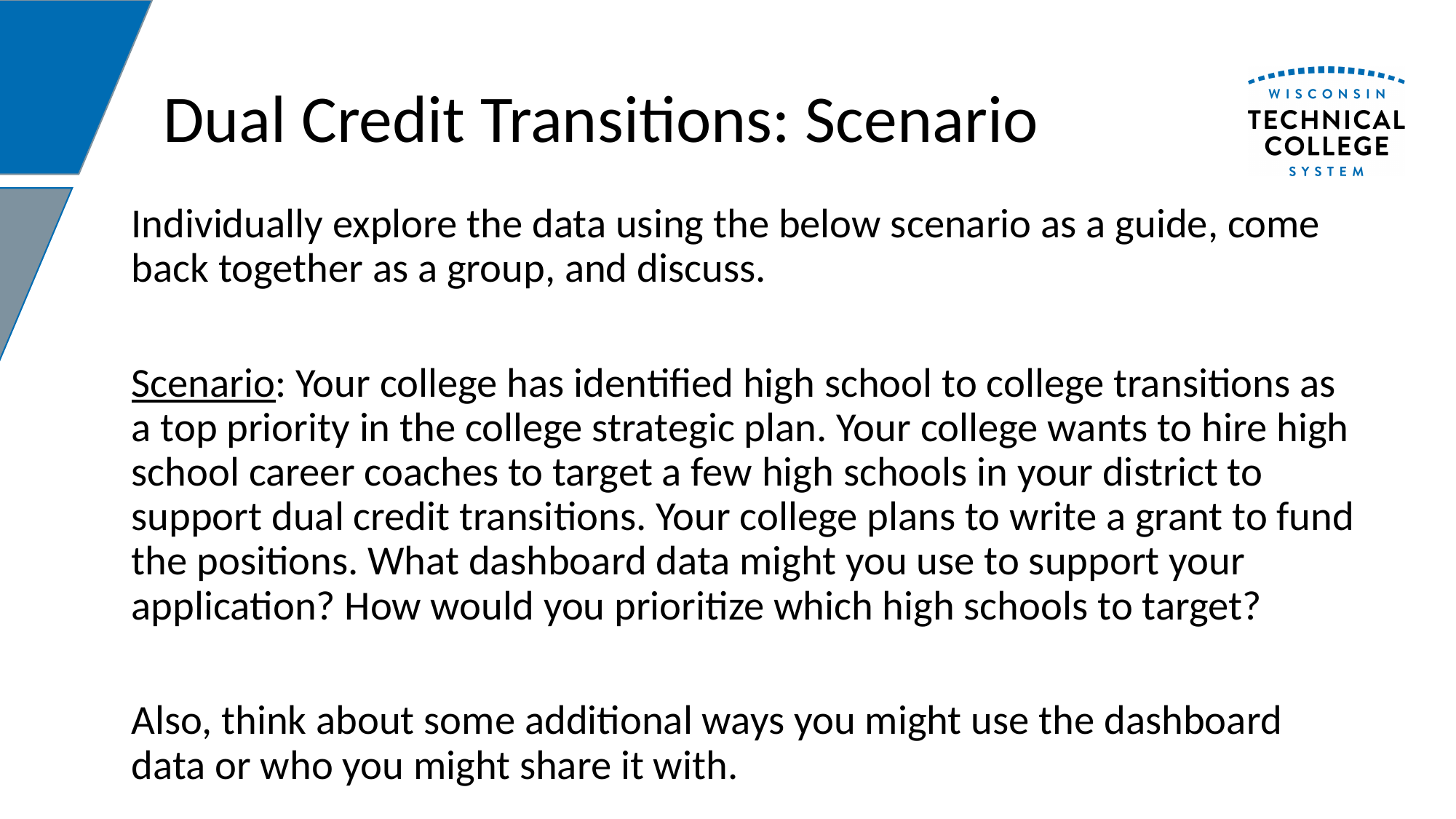

# Dual Credit Transitions: Scenario
Individually explore the data using the below scenario as a guide, come back together as a group, and discuss.

Scenario: Your college has identified high school to college transitions as a top priority in the college strategic plan. Your college wants to hire high school career coaches to target a few high schools in your district to support dual credit transitions. Your college plans to write a grant to fund the positions. What dashboard data might you use to support your application? How would you prioritize which high schools to target?

Also, think about some additional ways you might use the dashboard data or who you might share it with.